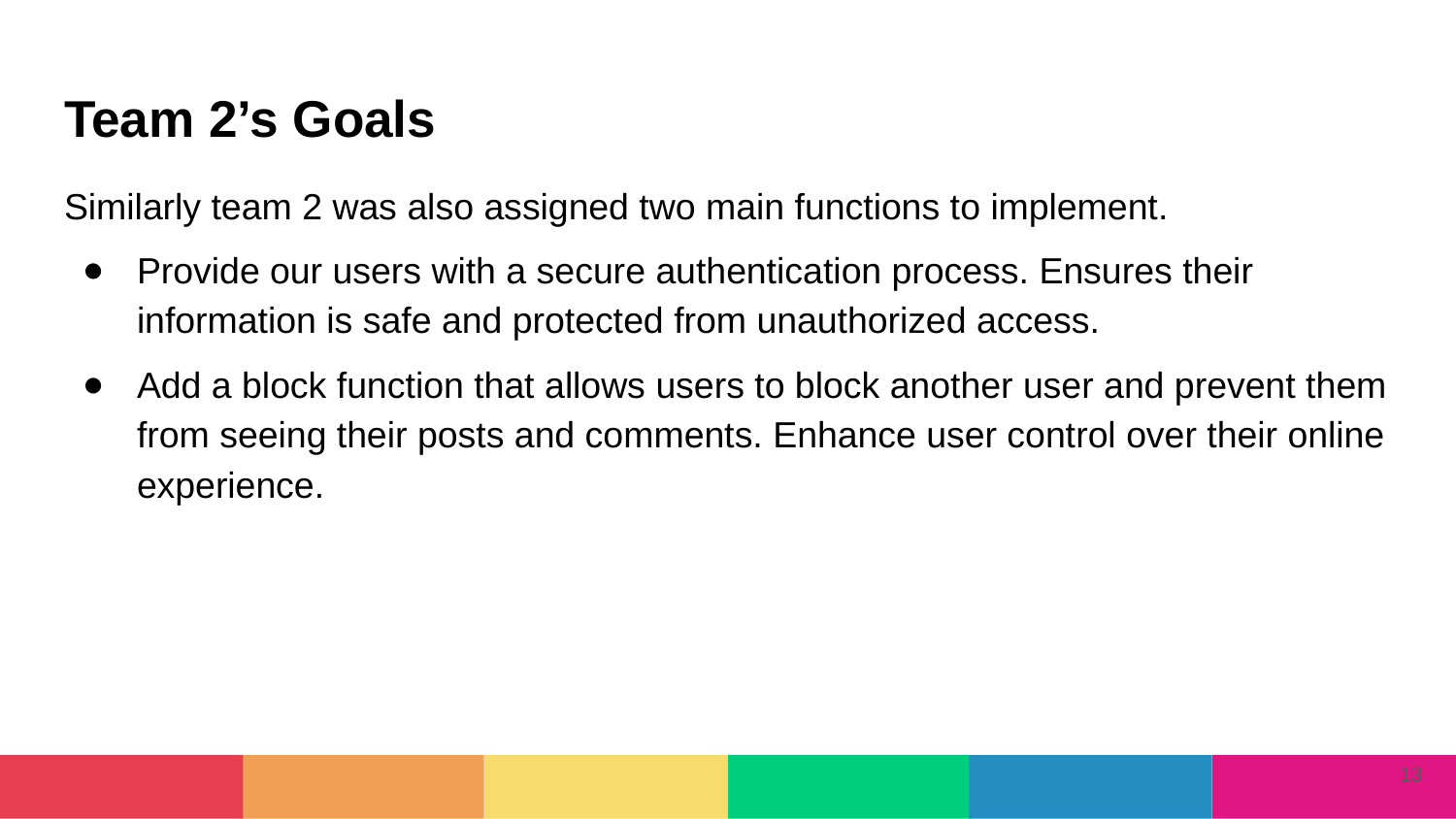

# Team 2’s Goals
Similarly team 2 was also assigned two main functions to implement.

Provide our users with a secure authentication process. Ensures their information is safe and protected from unauthorized access.

Add a block function that allows users to block another user and prevent them from seeing their posts and comments. Enhance user control over their online experience.
13